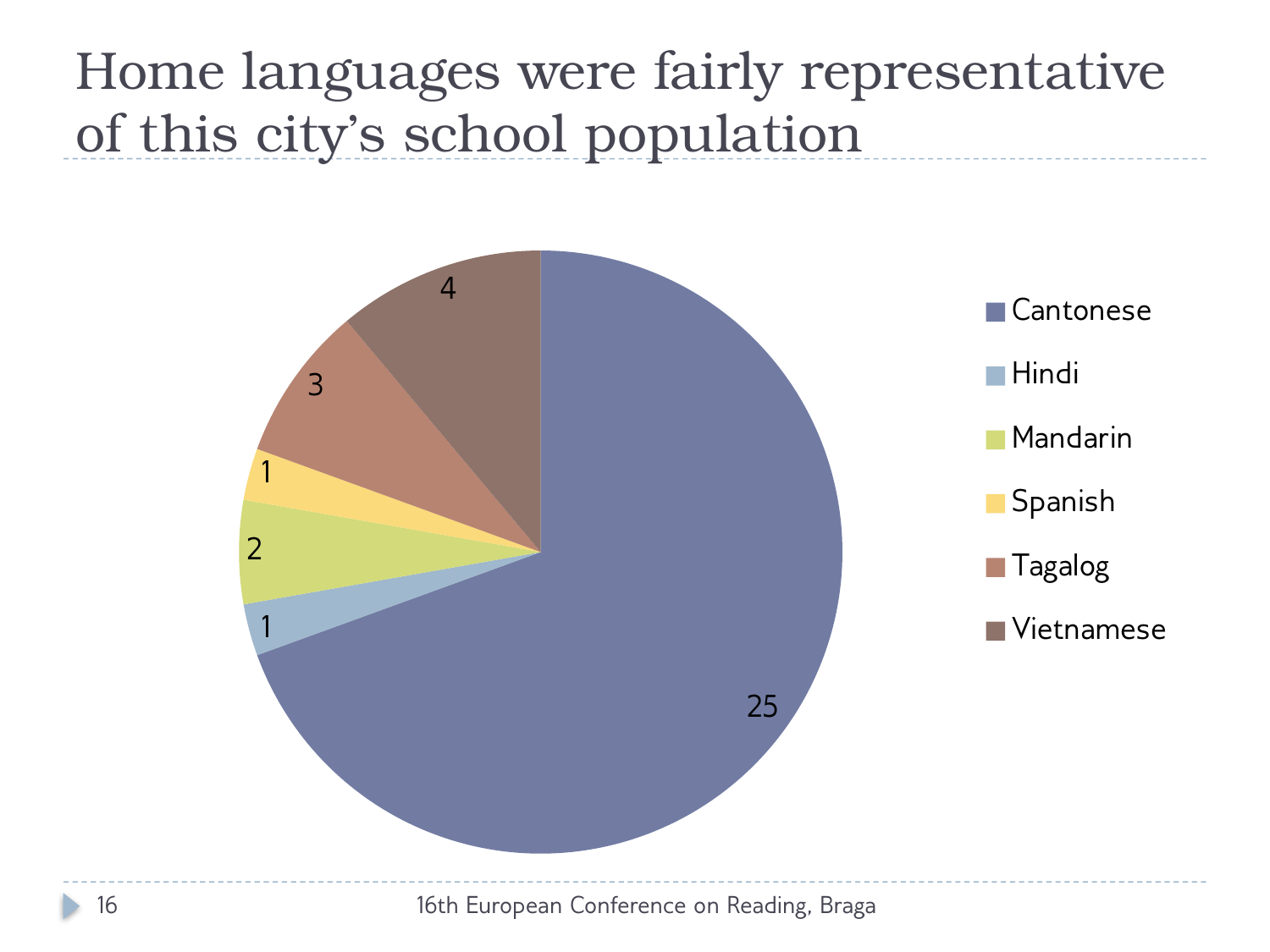

# Home languages were fairly representative of this city’s school population

### Chart

| Category |  |
|---|---|
| Cantonese | 25.0 |
| Hindi | 1.0 |
| Mandarin | 2.0 |
| Spanish | 1.0 |
| Tagalog | 3.0 |
| Vietnamese | 4.0 |
16
16th European Conference on Reading, Braga